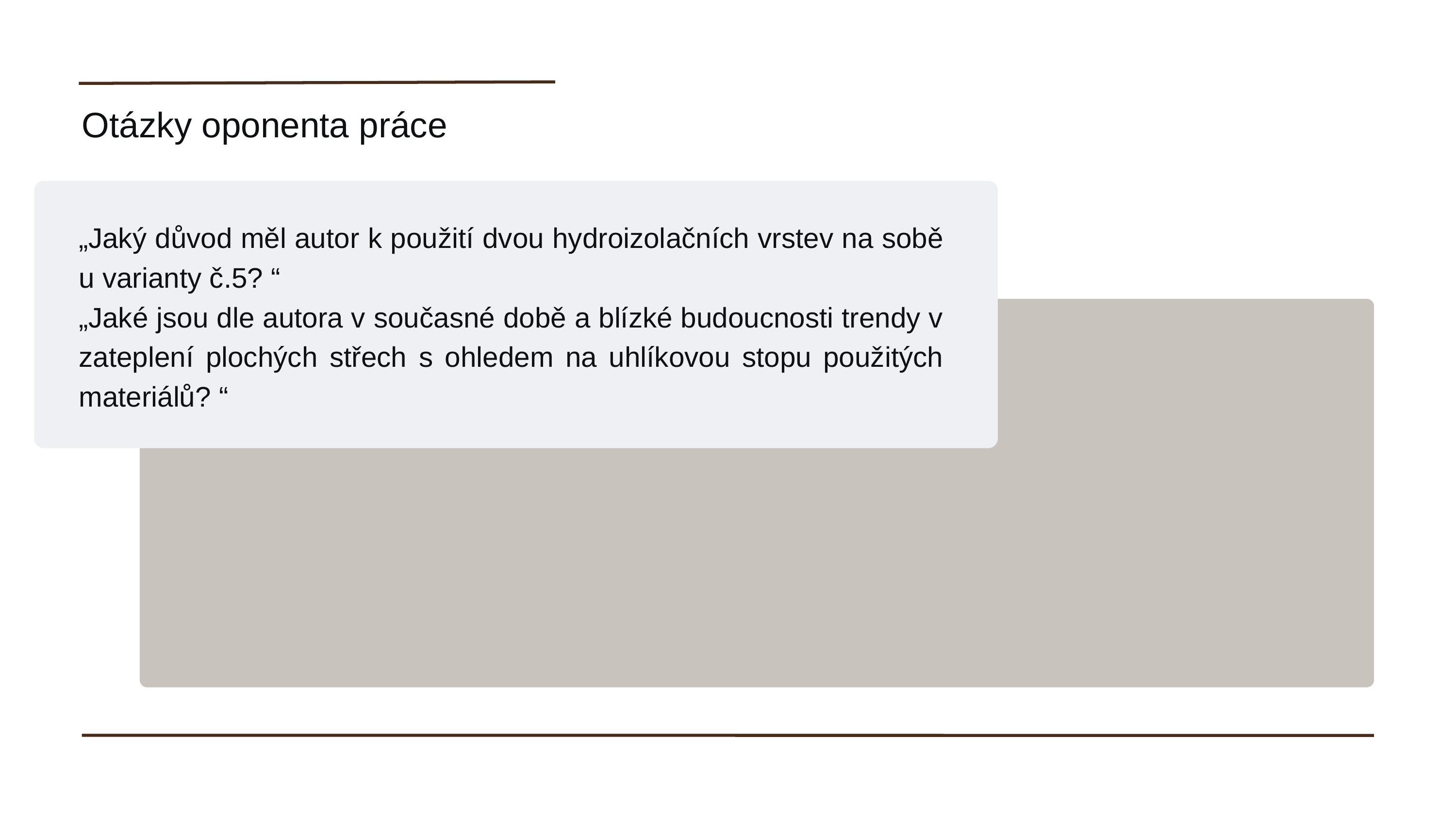

Otázky oponenta práce

„Jaký důvod měl autor k použití dvou hydroizolačních vrstev na sobě u varianty č.5? “
„Jaké jsou dle autora v současné době a blízké budoucnosti trendy v zateplení plochých střech s ohledem na uhlíkovou stopu použitých materiálů? “